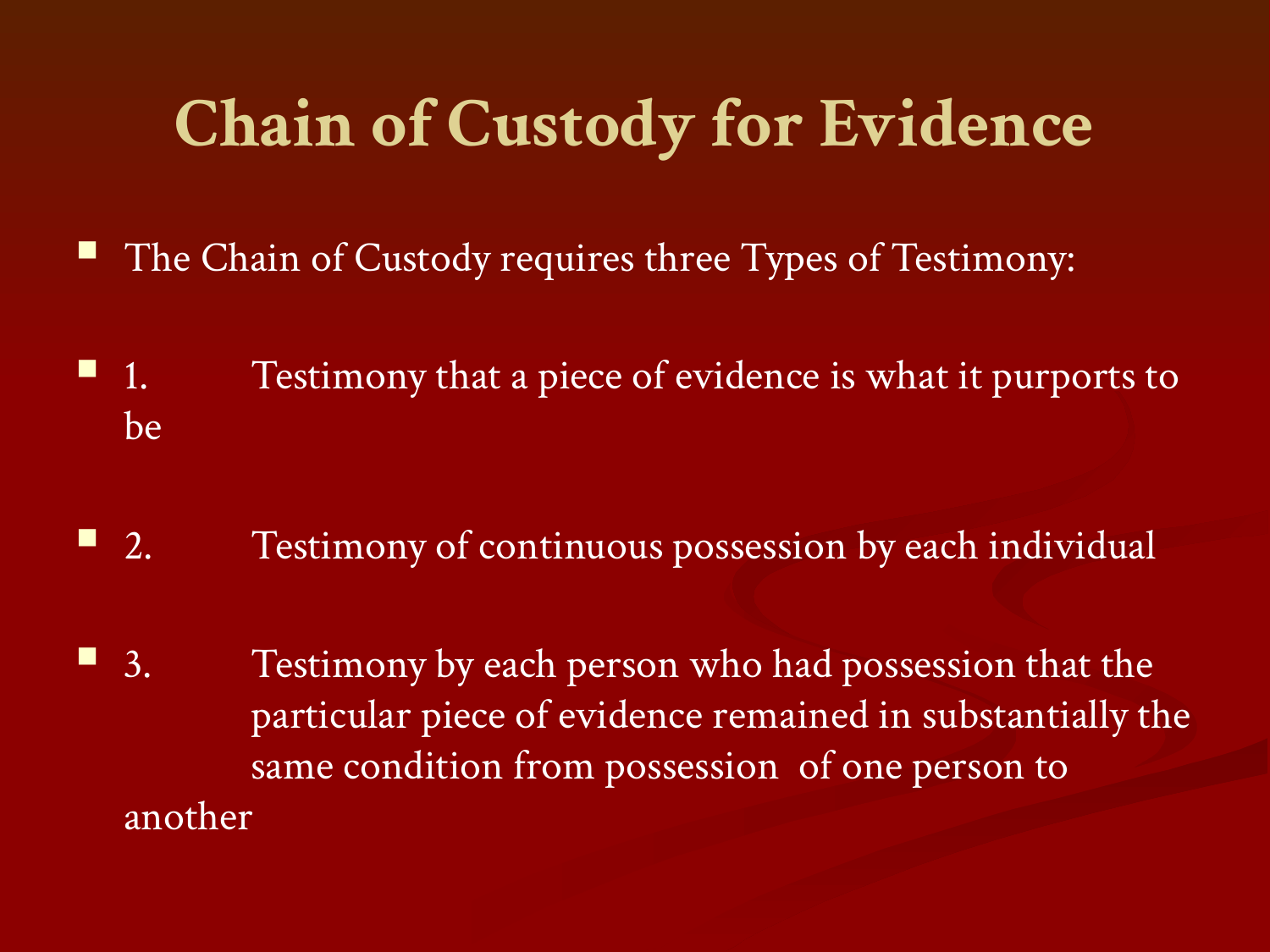

# Chain of Custody for Evidence
The Chain of Custody requires three Types of Testimony:

1.	Testimony that a piece of evidence is what it purports to be

2.	Testimony of continuous possession by each individual

3.	Testimony by each person who had possession that the 	particular piece of evidence remained in substantially the 	same condition from possession  of one person to another